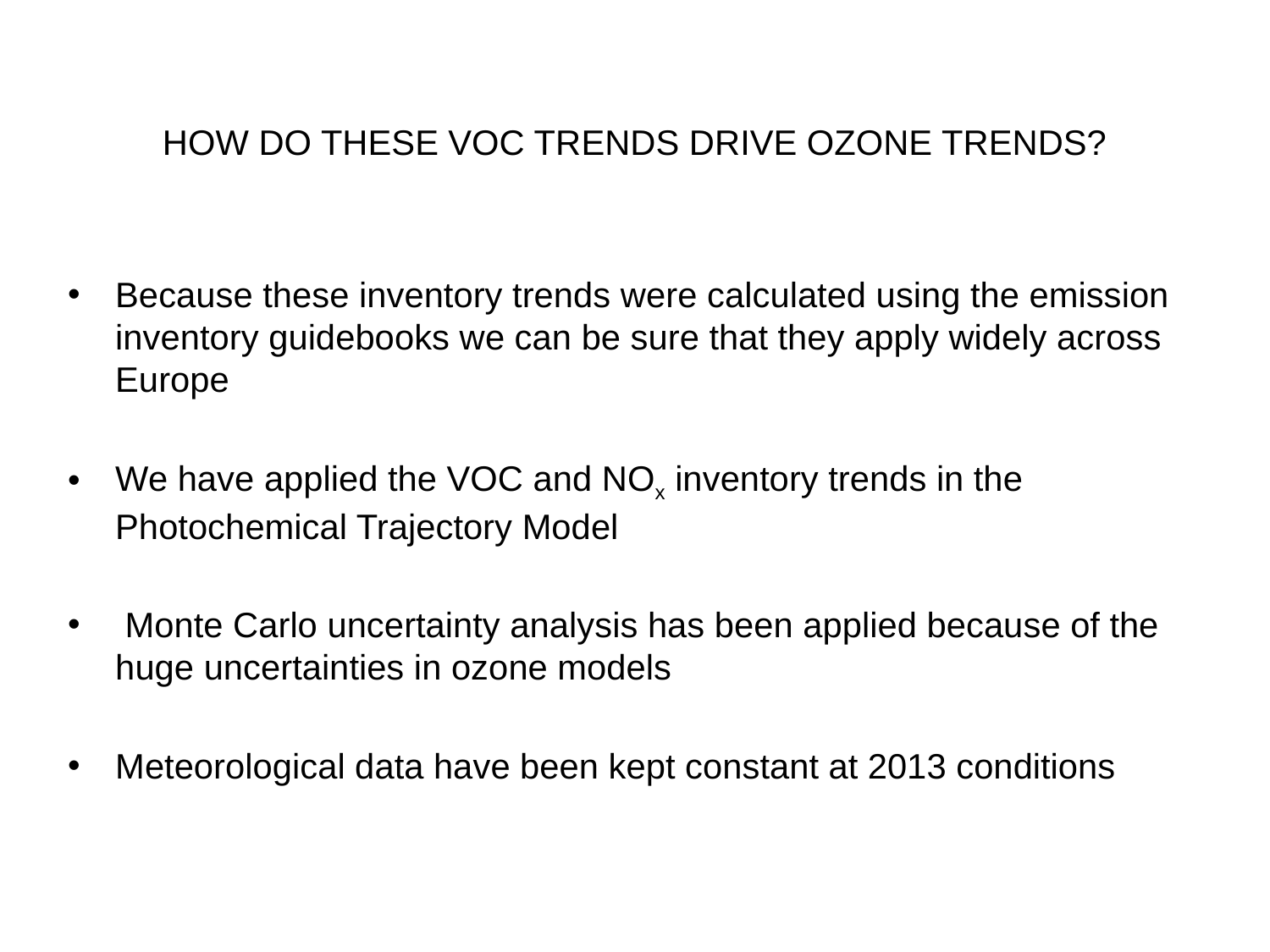

# HOW DO THESE VOC TRENDS DRIVE OZONE TRENDS?
Because these inventory trends were calculated using the emission inventory guidebooks we can be sure that they apply widely across Europe

We have applied the VOC and NOx inventory trends in the Photochemical Trajectory Model

 Monte Carlo uncertainty analysis has been applied because of the huge uncertainties in ozone models

Meteorological data have been kept constant at 2013 conditions